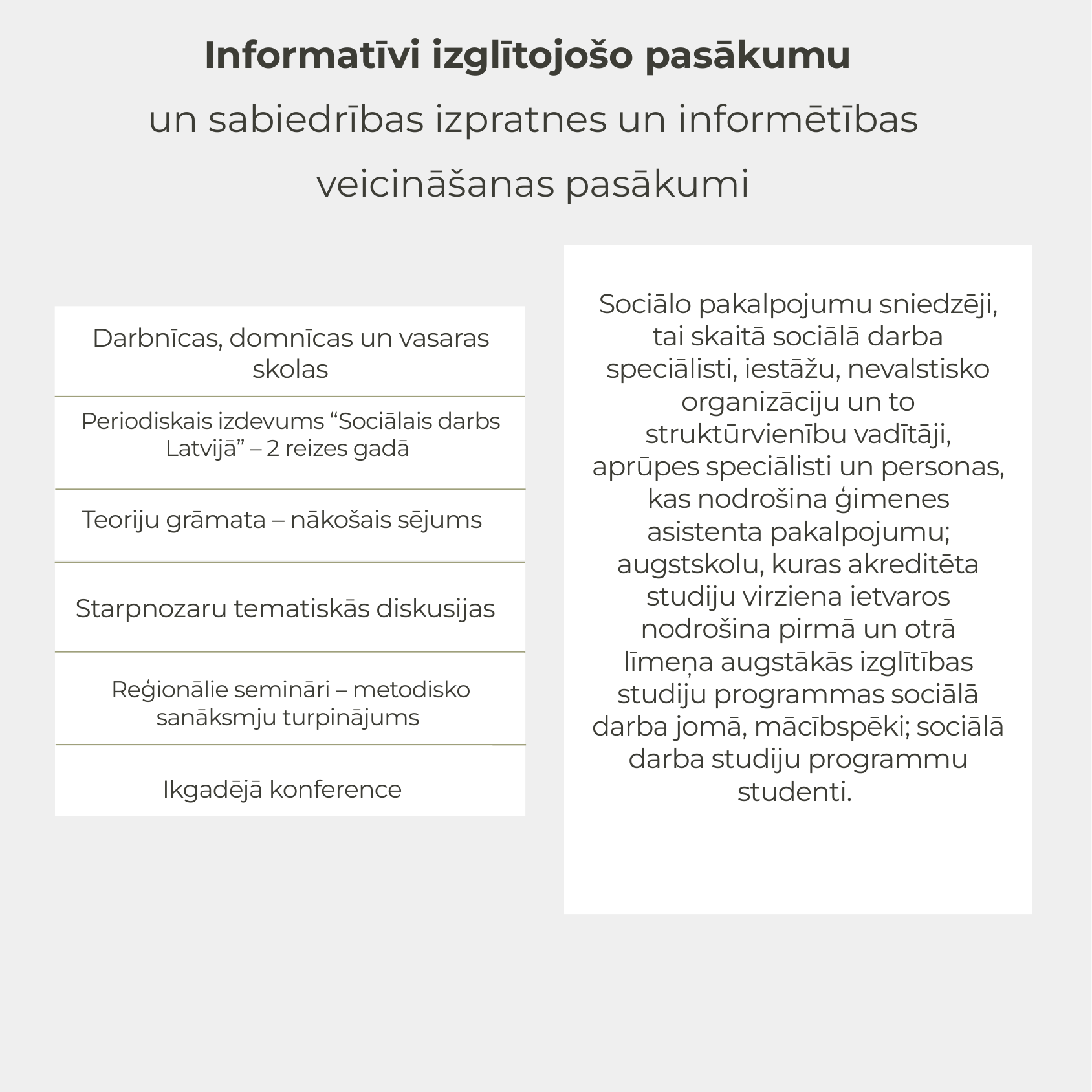

Informatīvi izglītojošo pasākumu
un sabiedrības izpratnes un informētības veicināšanas pasākumi

Sociālo pakalpojumu sniedzēji, tai skaitā sociālā darba speciālisti, iestāžu, nevalstisko organizāciju un to struktūrvienību vadītāji, aprūpes speciālisti un personas, kas nodrošina ģimenes asistenta pakalpojumu; augstskolu, kuras akreditēta studiju virziena ietvaros nodrošina pirmā un otrā līmeņa augstākās izglītības studiju programmas sociālā darba jomā, mācībspēki; sociālā darba studiju programmu studenti.

Darbnīcas, domnīcas un vasaras skolas

Periodiskais izdevums “Sociālais darbs Latvijā” – 2 reizes gadā

Teoriju grāmata – nākošais sējums

Starpnozaru tematiskās diskusijas

Reģionālie semināri – metodisko sanāksmju turpinājums

Ikgadējā konference